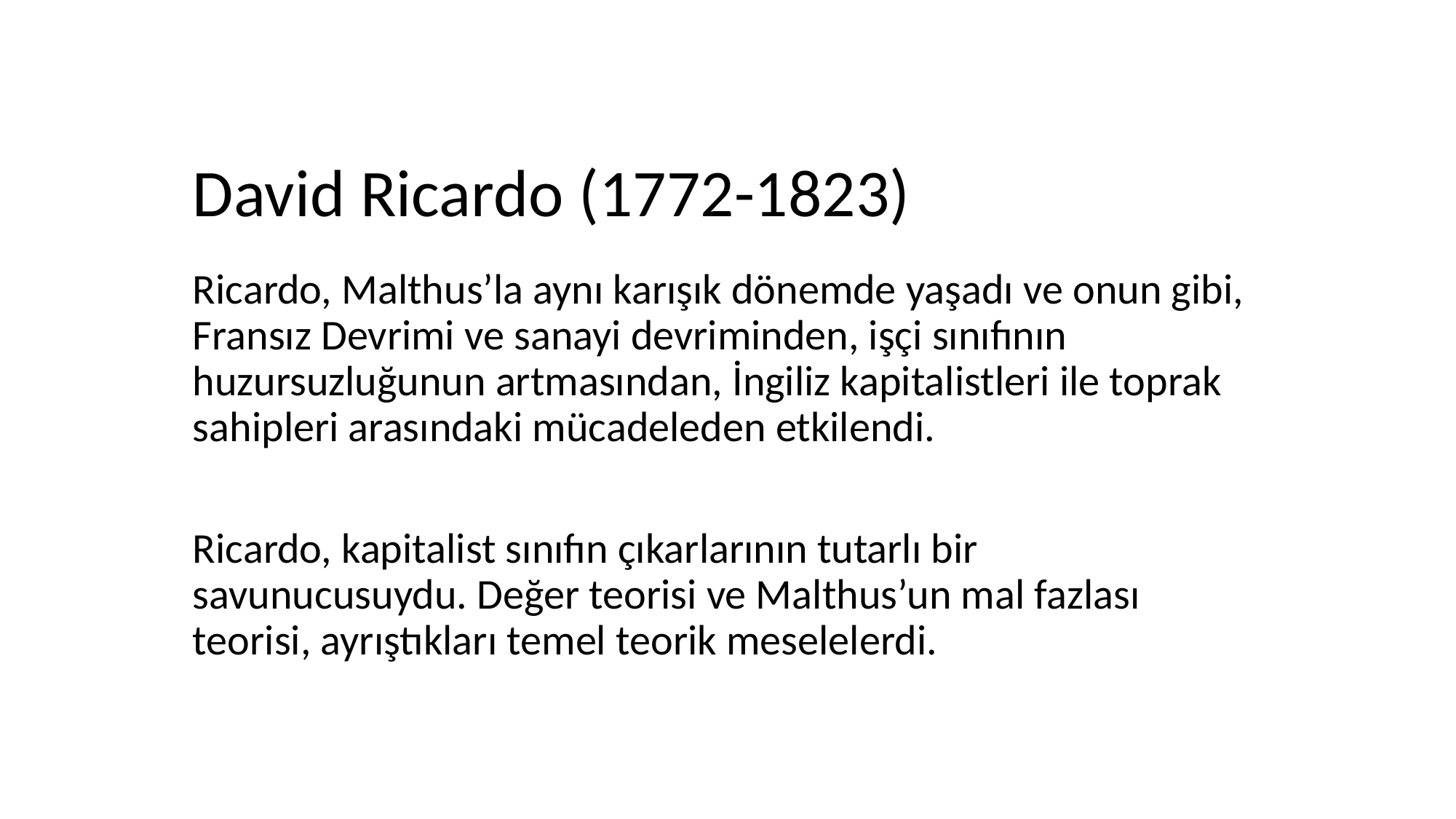

# David Ricardo (1772-1823)
Ricardo, Malthus’la aynı karışık dönemde yaşadı ve onun gibi, Fransız Devrimi ve sanayi devriminden, işçi sınıfının huzursuzluğunun artmasından, İngiliz kapitalistleri ile toprak sahipleri arasındaki mücadeleden etkilendi.

Ricardo, kapitalist sınıfın çıkarlarının tutarlı bir savunucusuydu. Değer teorisi ve Malthus’un mal fazlası teorisi, ayrıştıkları temel teorik meselelerdi.